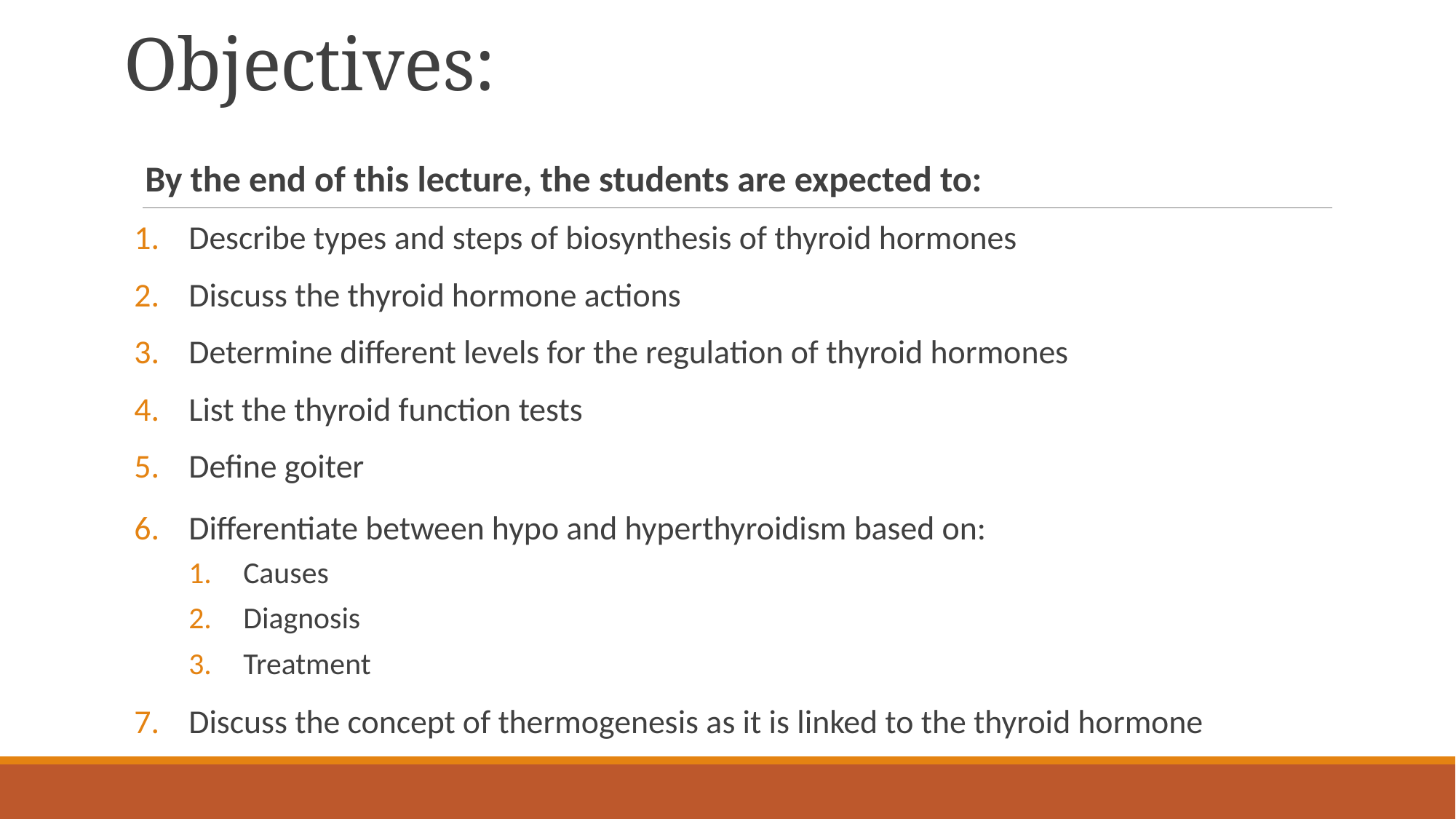

# Objectives:
By the end of this lecture, the students are expected to:
Describe types and steps of biosynthesis of thyroid hormones
Discuss the thyroid hormone actions
Determine different levels for the regulation of thyroid hormones
List the thyroid function tests
Define goiter
Differentiate between hypo and hyperthyroidism based on:
Causes
Diagnosis
Treatment
Discuss the concept of thermogenesis as it is linked to the thyroid hormone